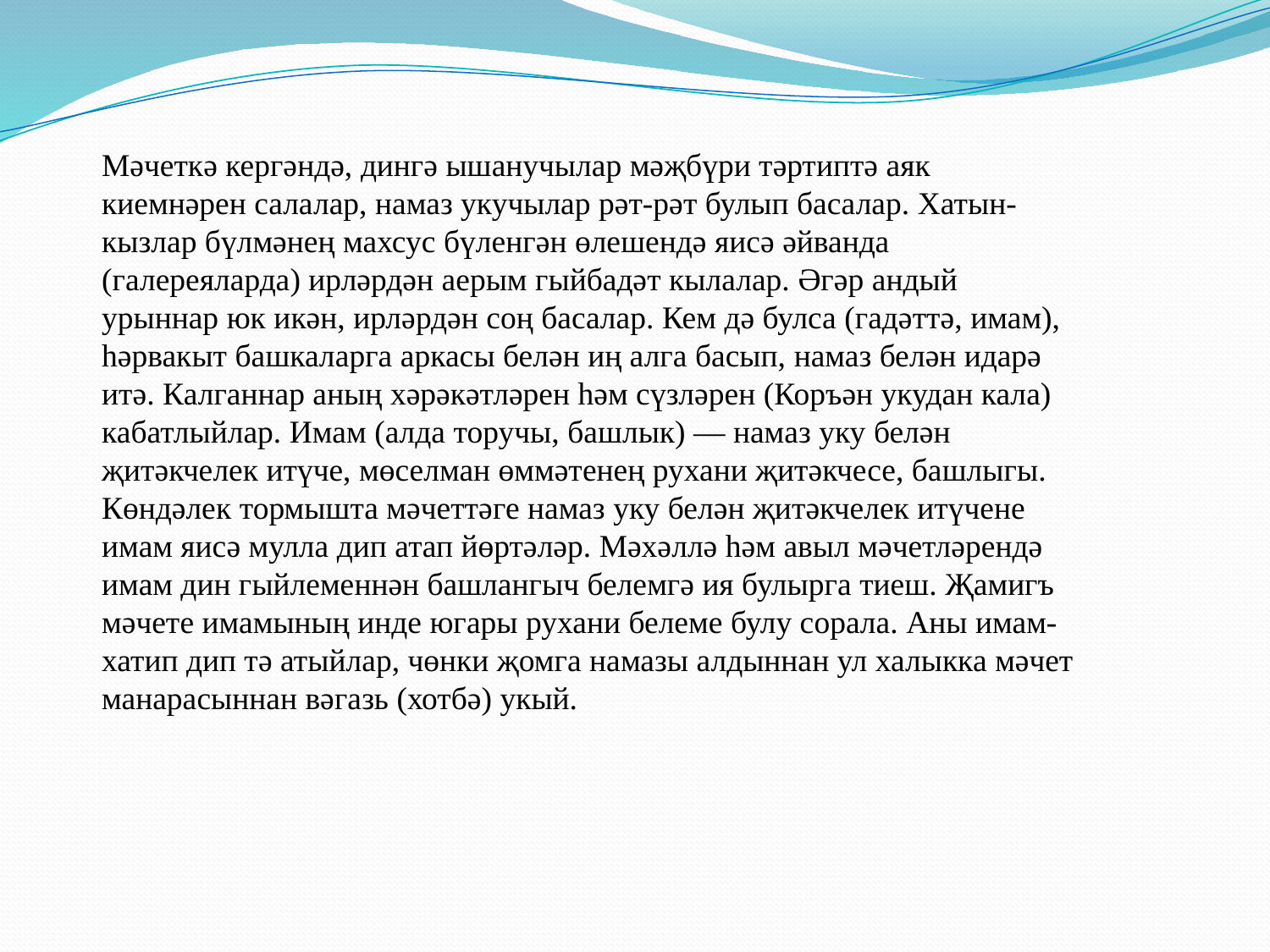

Мәчеткә кергәндә, дингә ышанучылар мәҗбүри тәртиптә аяк киемнәрен салалар, намаз укучылар рәт-рәт булып басалар. Хатын-кызлар бүлмәнең махсус бүленгән өлешендә яисә әйванда (галереяларда) ирләрдән аерым гыйбадәт кылалар. Әгәр андый урыннар юк икән, ирләрдән соң басалар. Кем дә булса (гадәттә, имам), һәрвакыт башкаларга аркасы белән иң алга басып, намаз белән идарә итә. Калганнар аның хәрәкәтләрен һәм сүзләрен (Коръән укудан кала) кабатлыйлар. Имам (алда торучы, башлык) — намаз уку белән җитәкчелек итүче, мөселман өммәтенең рухани җитәкчесе, башлыгы. Көндәлек тормышта мәчеттәге намаз уку белән җитәкчелек итүчене имам яисә мулла дип атап йөртәләр. Мәхәллә һәм авыл мәчетләрендә имам дин гыйлеменнән башлангыч белемгә ия булырга тиеш. Җамигъ мәчете имамының инде югары рухани белеме булу сорала. Аны имам-хатип дип тә атыйлар, чөнки җомга намазы алдыннан ул халыкка мәчет манарасыннан вәгазь (хотбә) укый.